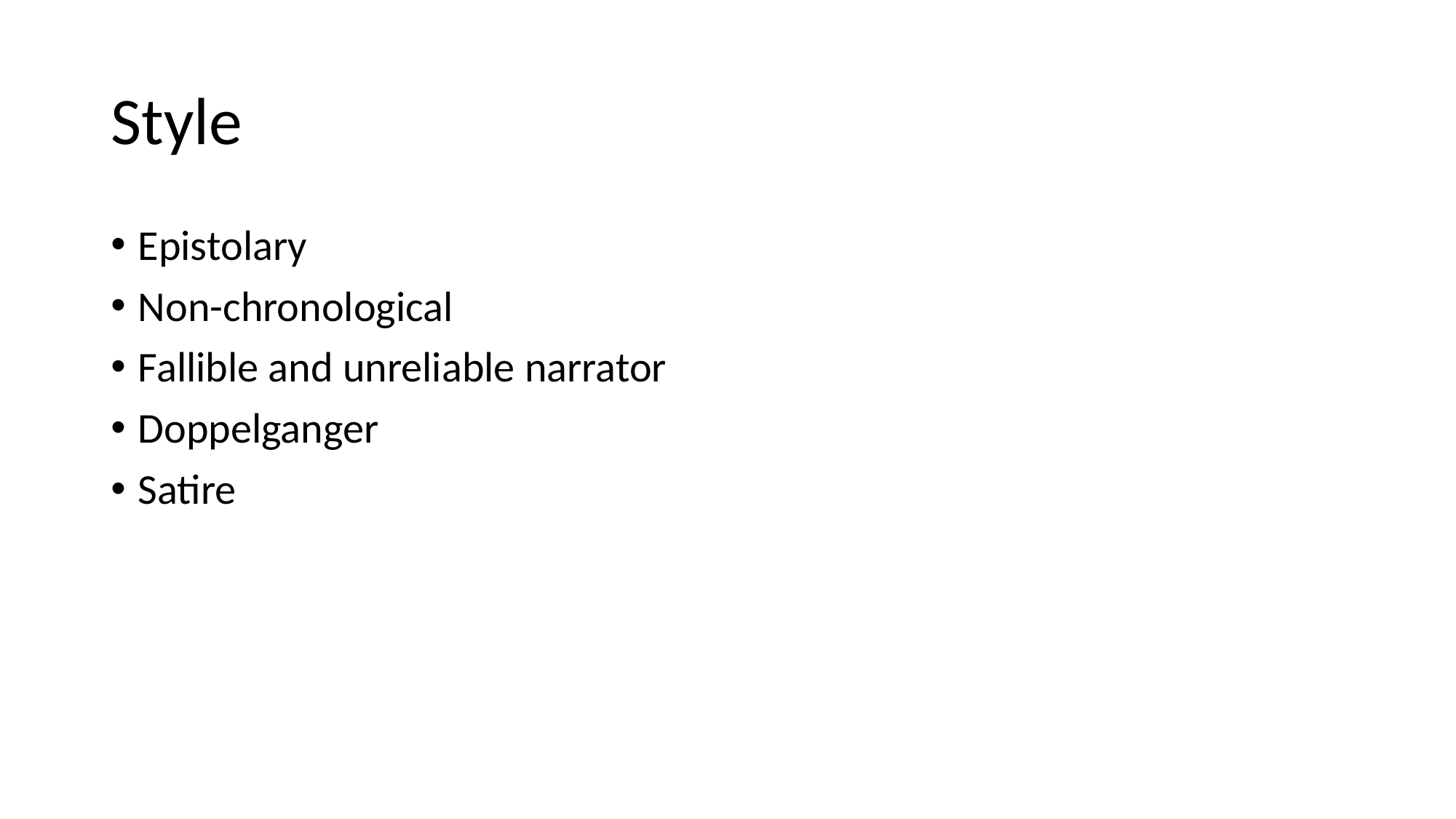

# Style
Epistolary
Non-chronological
Fallible and unreliable narrator
Doppelganger
Satire